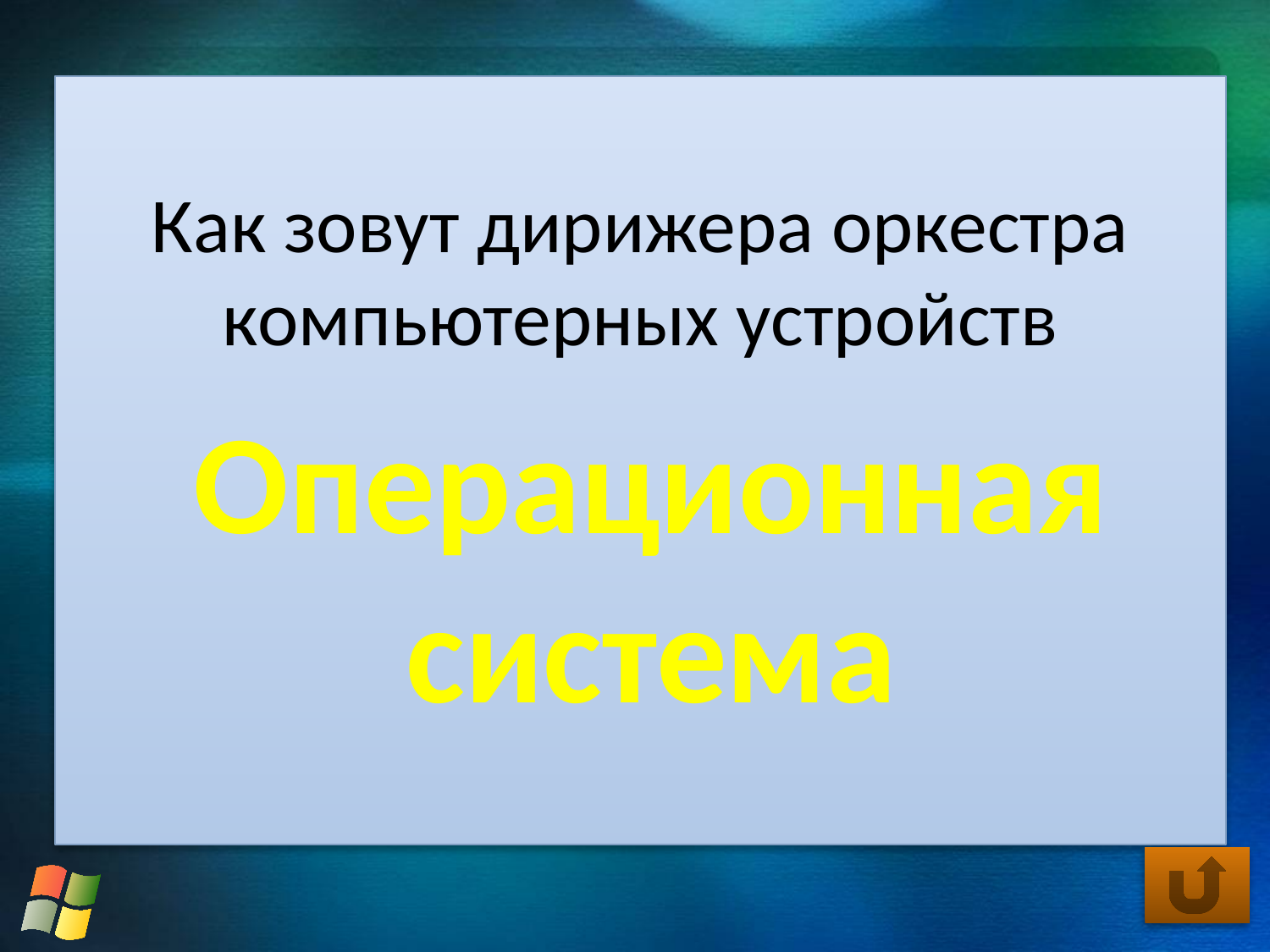

Как зовут дирижера оркестра компьютерных устройств
Операционная система